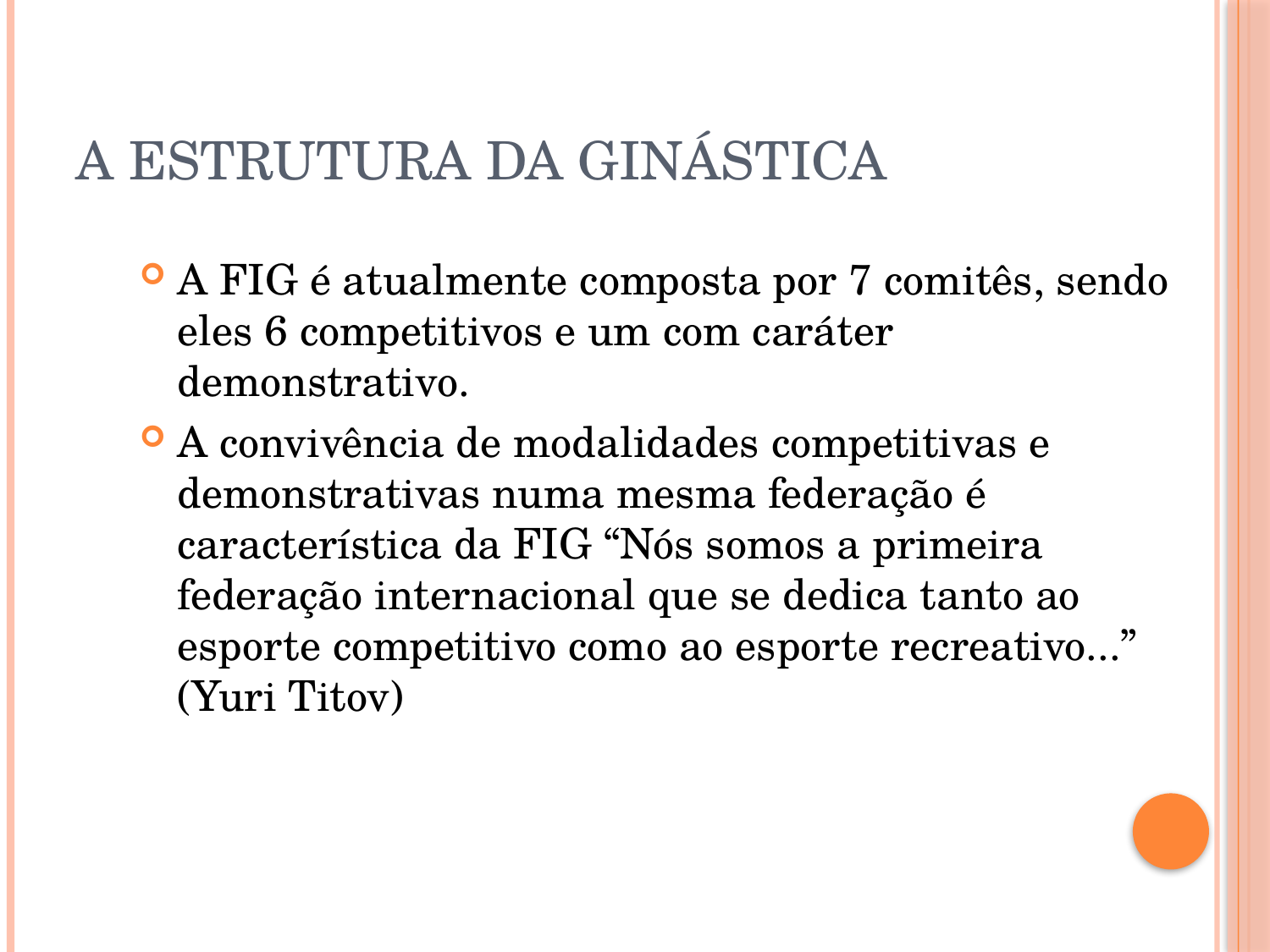

# A Estrutura da Ginástica
A FIG é atualmente composta por 7 comitês, sendo eles 6 competitivos e um com caráter demonstrativo.
A convivência de modalidades competitivas e demonstrativas numa mesma federação é característica da FIG “Nós somos a primeira federação internacional que se dedica tanto ao esporte competitivo como ao esporte recreativo...” (Yuri Titov)